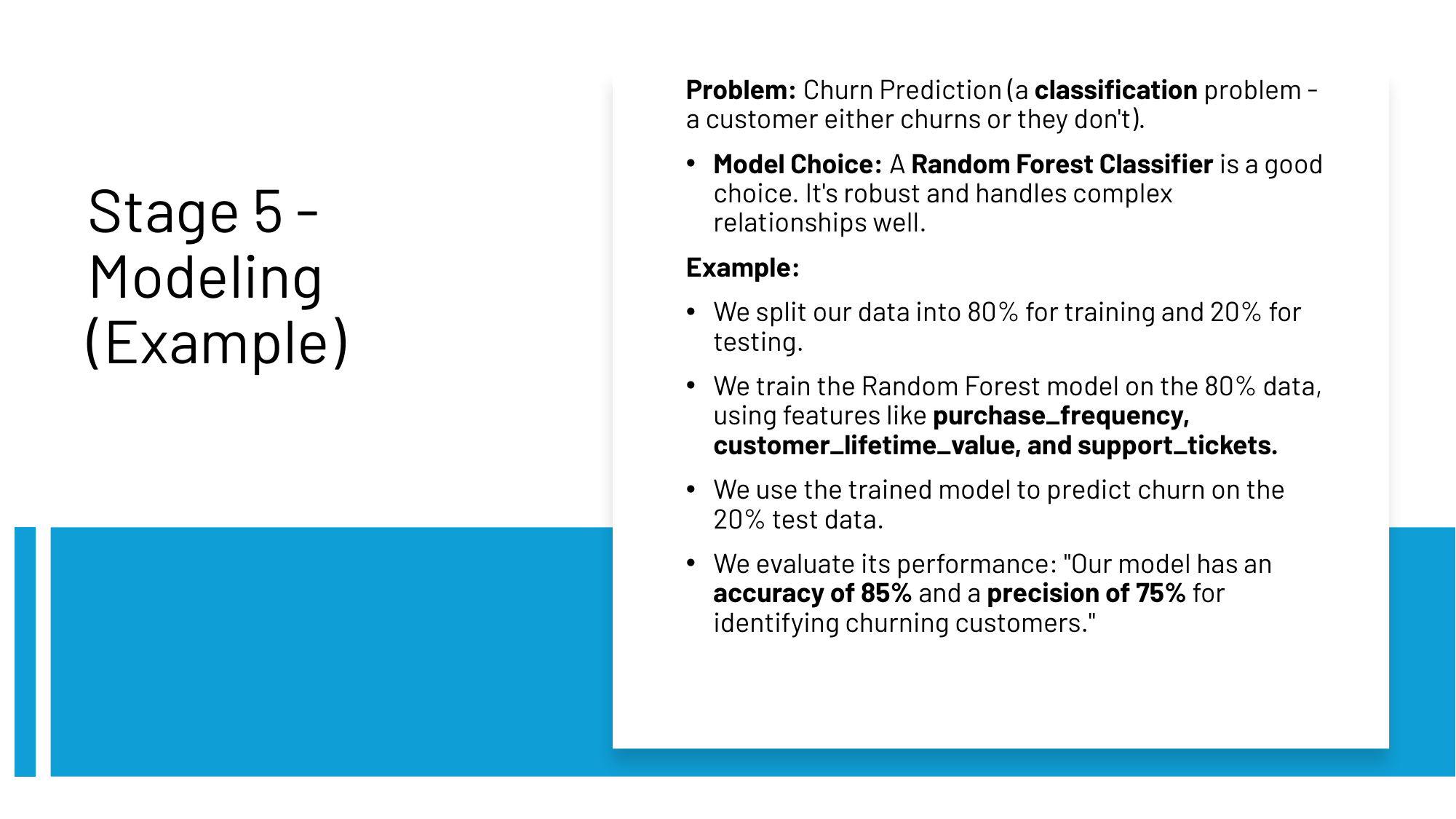

Problem: Churn Prediction (a classification problem - a customer either churns or they don't).
Model Choice: A Random Forest Classifier is a good choice. It's robust and handles complex relationships well.
Example:
We split our data into 80% for training and 20% for testing.
We train the Random Forest model on the 80% data, using features like purchase_frequency, customer_lifetime_value, and support_tickets.
We use the trained model to predict churn on the 20% test data.
We evaluate its performance: "Our model has an accuracy of 85% and a precision of 75% for identifying churning customers."
# Stage 5 - Modeling (Example)

15